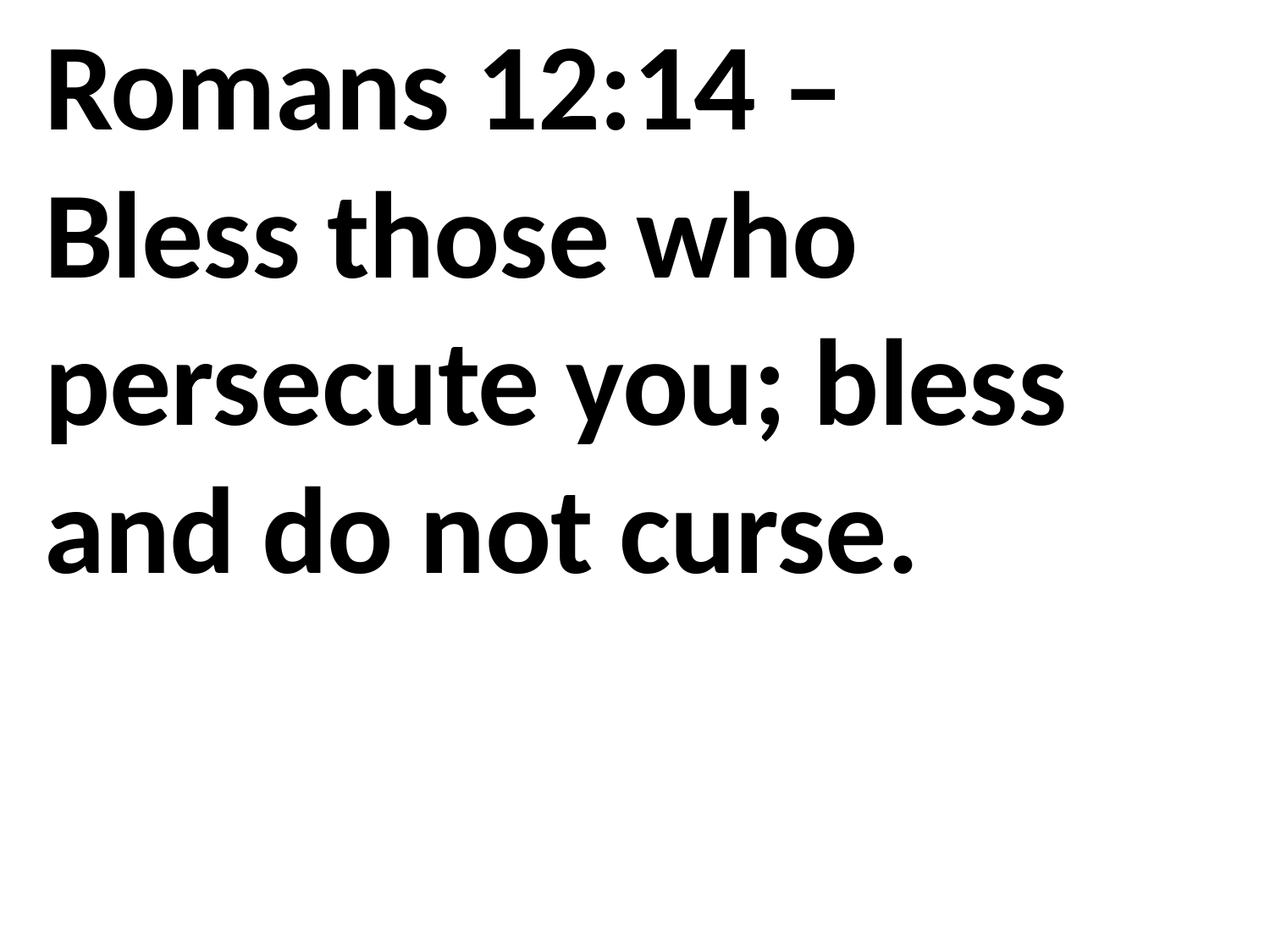

Romans 12:14 –
Bless those who persecute you; bless and do not curse.